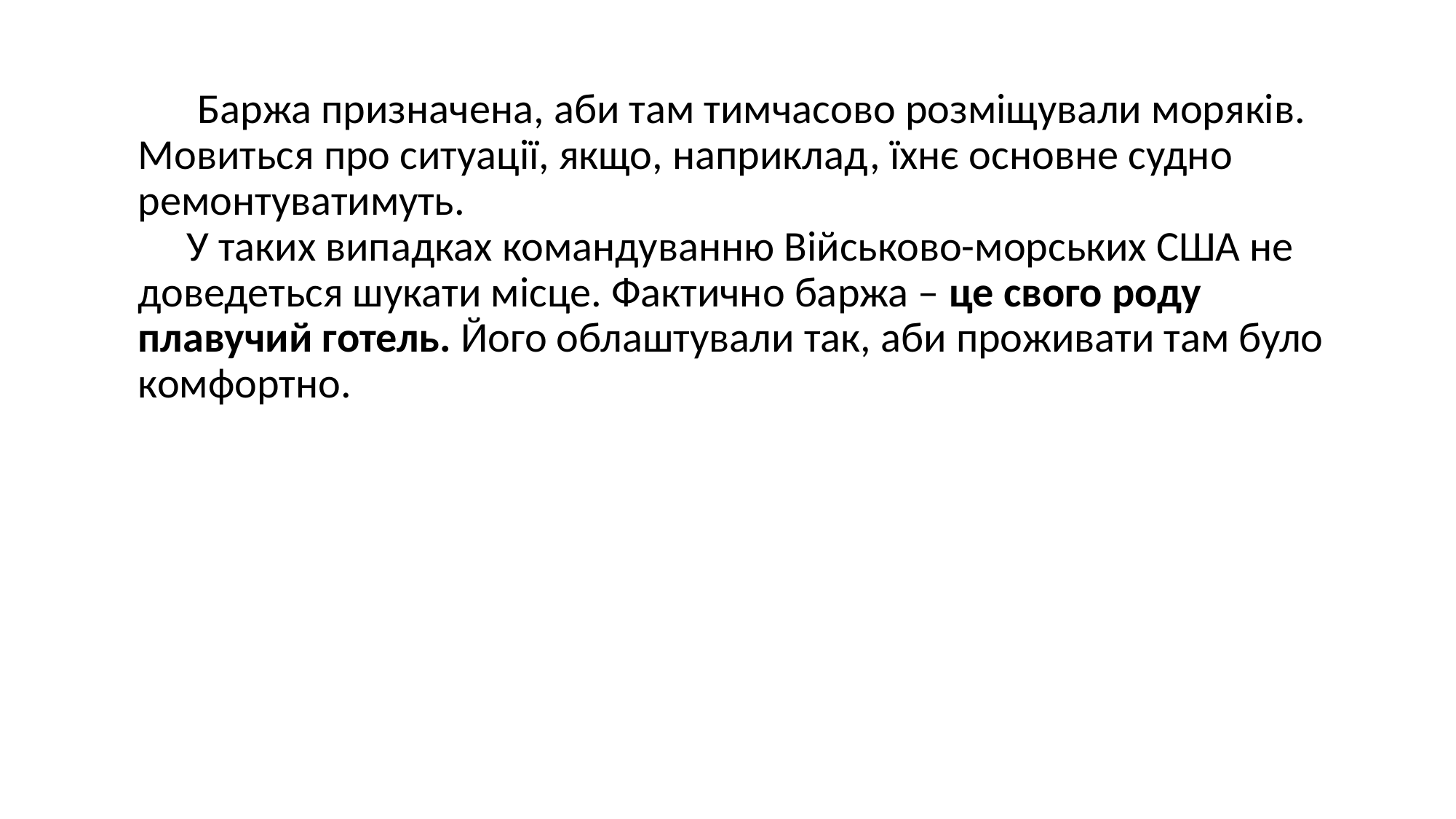

Баржа призначена, аби там тимчасово розміщували моряків. Мовиться про ситуації, якщо, наприклад, їхнє основне судно ремонтуватимуть.
     У таких випадках командуванню Військово-морських США не доведеться шукати місце. Фактично баржа – це свого роду плавучий готель. Його облаштували так, аби проживати там було комфортно.